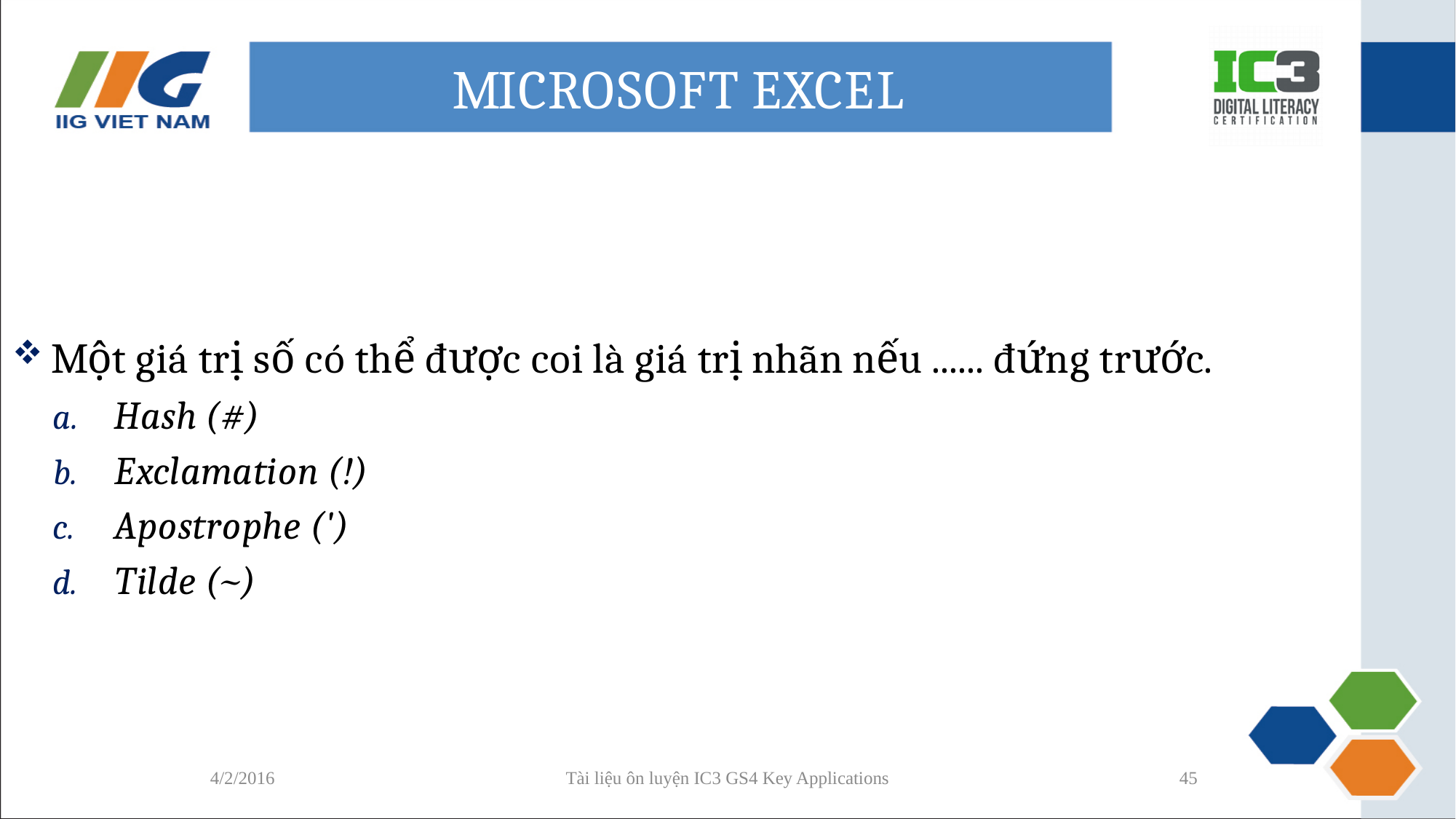

# MICROSOFT EXCEL
Một giá trị số có thể được coi là giá trị nhãn nếu ...... đứng trước.
Hash (#)
Exclamation (!)
Apostrophe (')
Tilde (~)
4/2/2016
Tài liệu ôn luyện IC3 GS4 Key Applications
45